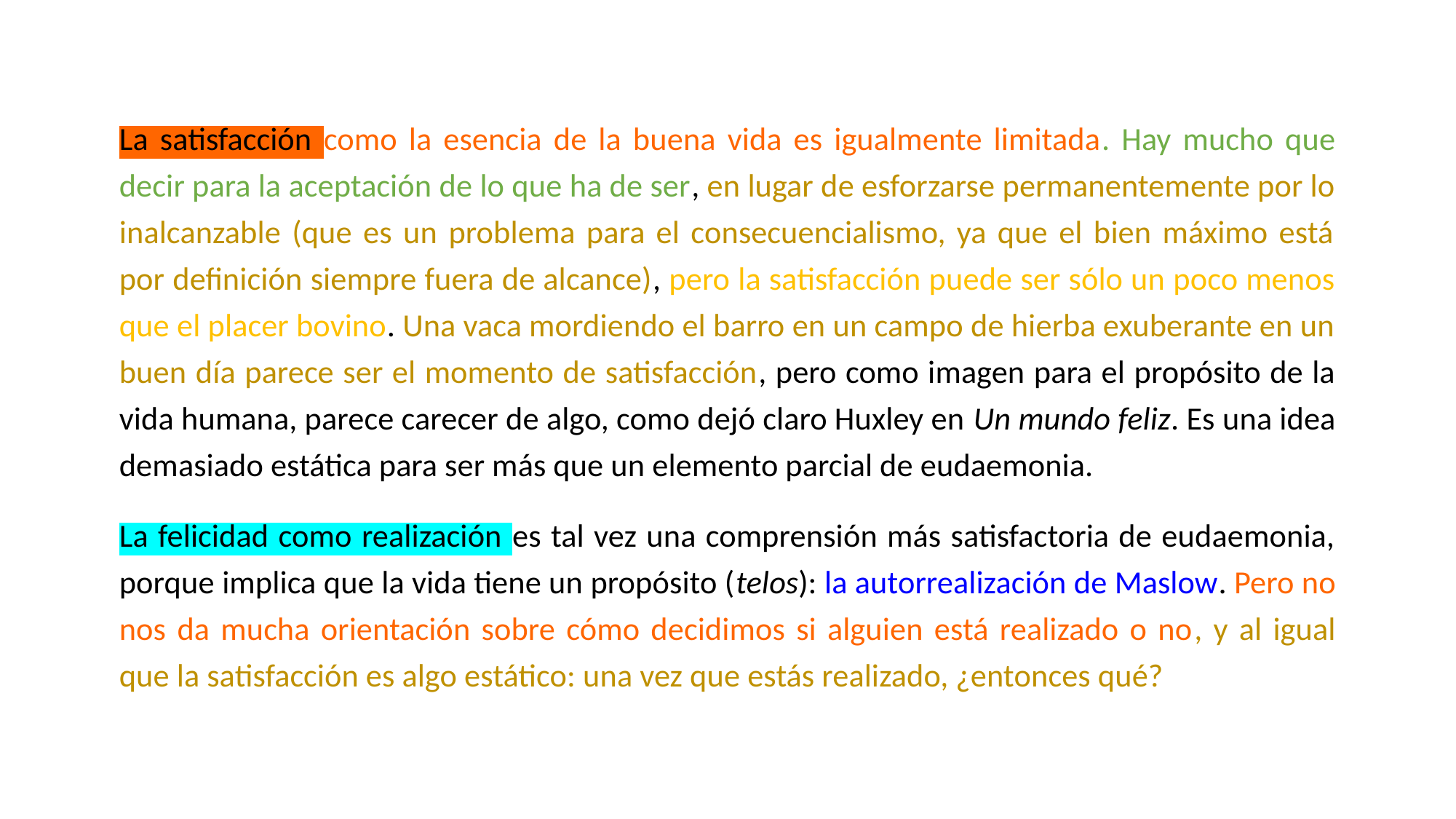

La satisfacción como la esencia de la buena vida es igualmente limitada. Hay mucho que decir para la aceptación de lo que ha de ser, en lugar de esforzarse permanentemente por lo inalcanzable (que es un problema para el consecuencialismo, ya que el bien máximo está por definición siempre fuera de alcance), pero la satisfacción puede ser sólo un poco menos que el placer bovino. Una vaca mordiendo el barro en un campo de hierba exuberante en un buen día parece ser el momento de satisfacción, pero como imagen para el propósito de la vida humana, parece carecer de algo, como dejó claro Huxley en Un mundo feliz. Es una idea demasiado estática para ser más que un elemento parcial de eudaemonia.
La felicidad como realización es tal vez una comprensión más satisfactoria de eudaemonia, porque implica que la vida tiene un propósito (telos): la autorrealización de Maslow. Pero no nos da mucha orientación sobre cómo decidimos si alguien está realizado o no, y al igual que la satisfacción es algo estático: una vez que estás realizado, ¿entonces qué?